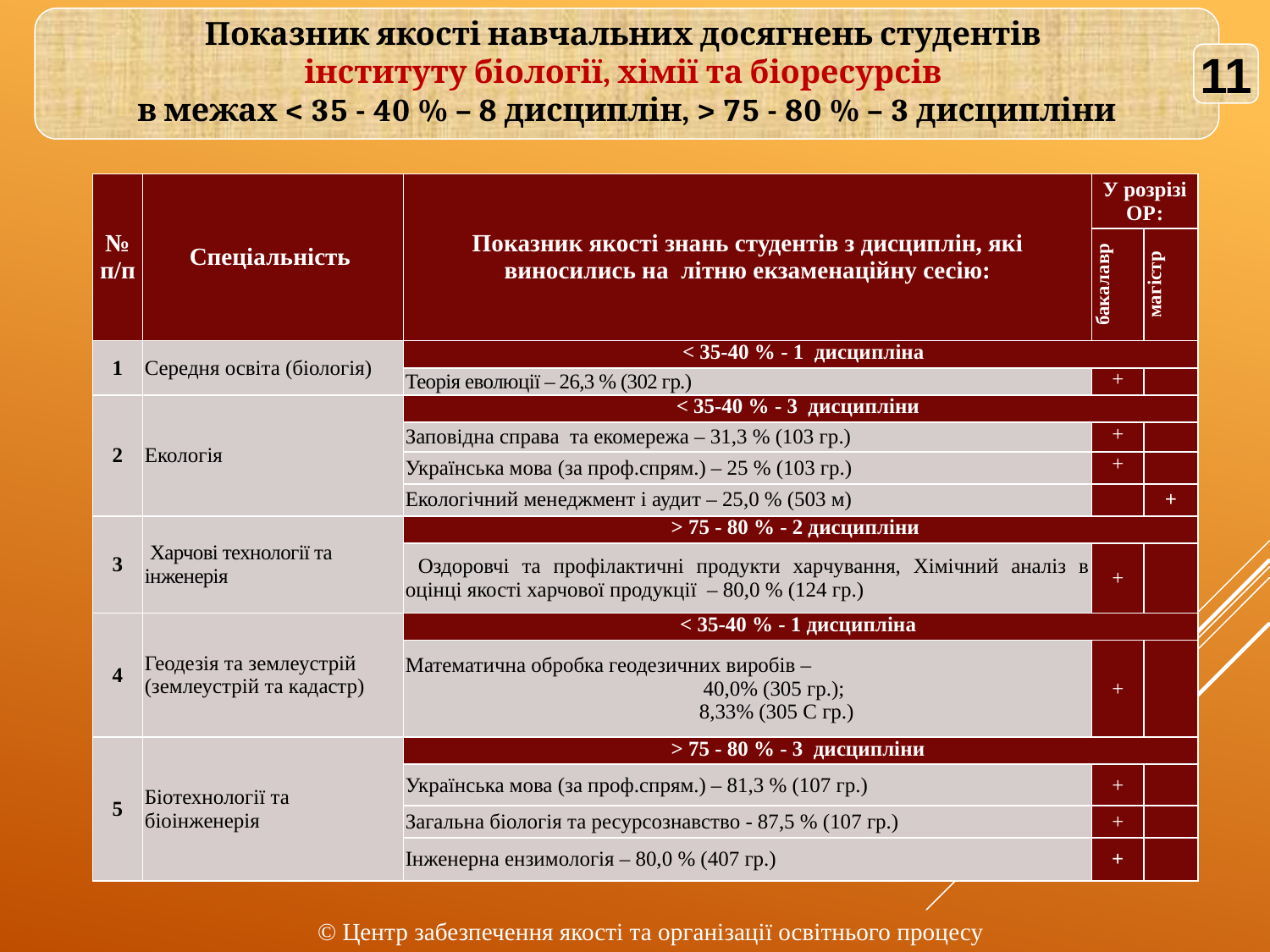

Показник якості навчальних досягнень студентів
інституту біології, хімії та біоресурсів
в межах < 35 - 40 % – 8 дисциплін, > 75 - 80 % – 3 дисципліни

11
| № п/п | Спеціальність | Показник якості знань студентів з дисциплін, які виносились на літню екзаменаційну сесію: | У розрізі ОР: |  |
| --- | --- | --- | --- | --- |
|  |  |  | бакалавр | магістр |
| 1 | Середня освіта (біологія) | < 35-40 % - 1 дисципліна |  |  |
|  |  | Теорія еволюції – 26,3 % (302 гр.) | + |  |
| 2 | Екологія | < 35-40 % - 3 дисципліни |  |  |
|  |  | Заповідна справа та екомережа – 31,3 % (103 гр.) | + |  |
|  |  | Українська мова (за проф.спрям.) – 25 % (103 гр.) | + |  |
|  |  | Екологічний менеджмент і аудит – 25,0 % (503 м) |  | + |
| 3 | Харчові технології та інженерія | > 75 - 80 % - 2 дисципліни |  |  |
|  |  | Оздоровчі та профілактичні продукти харчування, Хімічний аналіз в оцінці якості харчової продукції – 80,0 % (124 гр.) | + |  |
| 4 | Геодезія та землеустрій (землеустрій та кадастр) | < 35-40 % - 1 дисципліна |  |  |
|  |  | Математична обробка геодезичних виробів – 40,0% (305 гр.); 8,33% (305 С гр.) | + |  |
| 5 | Біотехнології та біоінженерія | > 75 - 80 % - 3 дисципліни |  |  |
|  |  | Українська мова (за проф.спрям.) – 81,3 % (107 гр.) | + |  |
|  |  | Загальна біологія та ресурсознавство - 87,5 % (107 гр.) | + |  |
|  |  | Інженерна ензимологія – 80,0 % (407 гр.) | + |  |
© Центр забезпечення якості та організації освітнього процесу